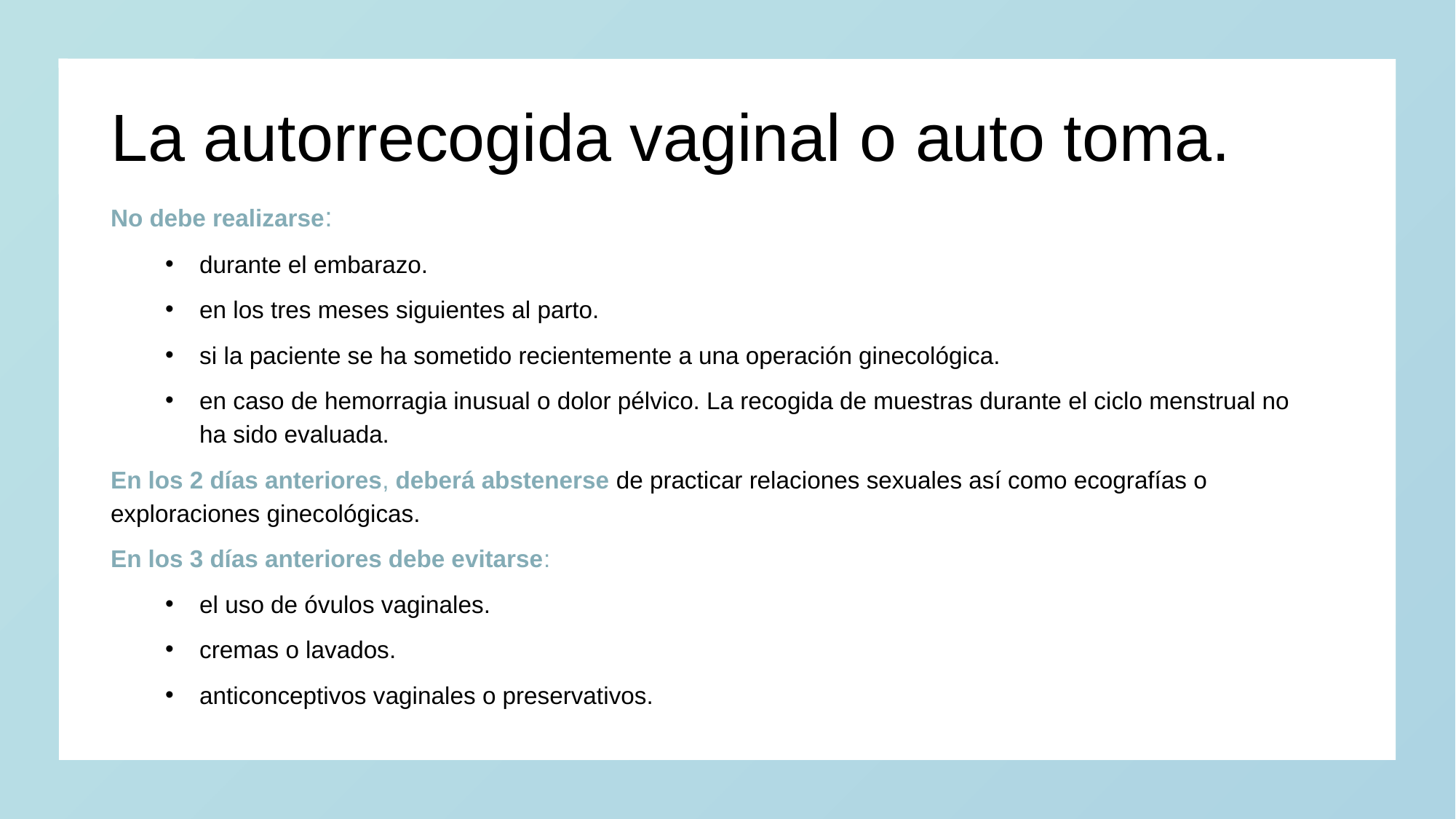

# La autorrecogida vaginal o auto toma.
No debe realizarse:
durante el embarazo.
en los tres meses siguientes al parto.
si la paciente se ha sometido recientemente a una operación ginecológica.
en caso de hemorragia inusual o dolor pélvico. La recogida de muestras durante el ciclo menstrual no ha sido evaluada.
En los 2 días anteriores, deberá abstenerse de practicar relaciones sexuales así como ecografías o exploraciones ginecológicas.
En los 3 días anteriores debe evitarse:
el uso de óvulos vaginales.
cremas o lavados.
anticonceptivos vaginales o preservativos.